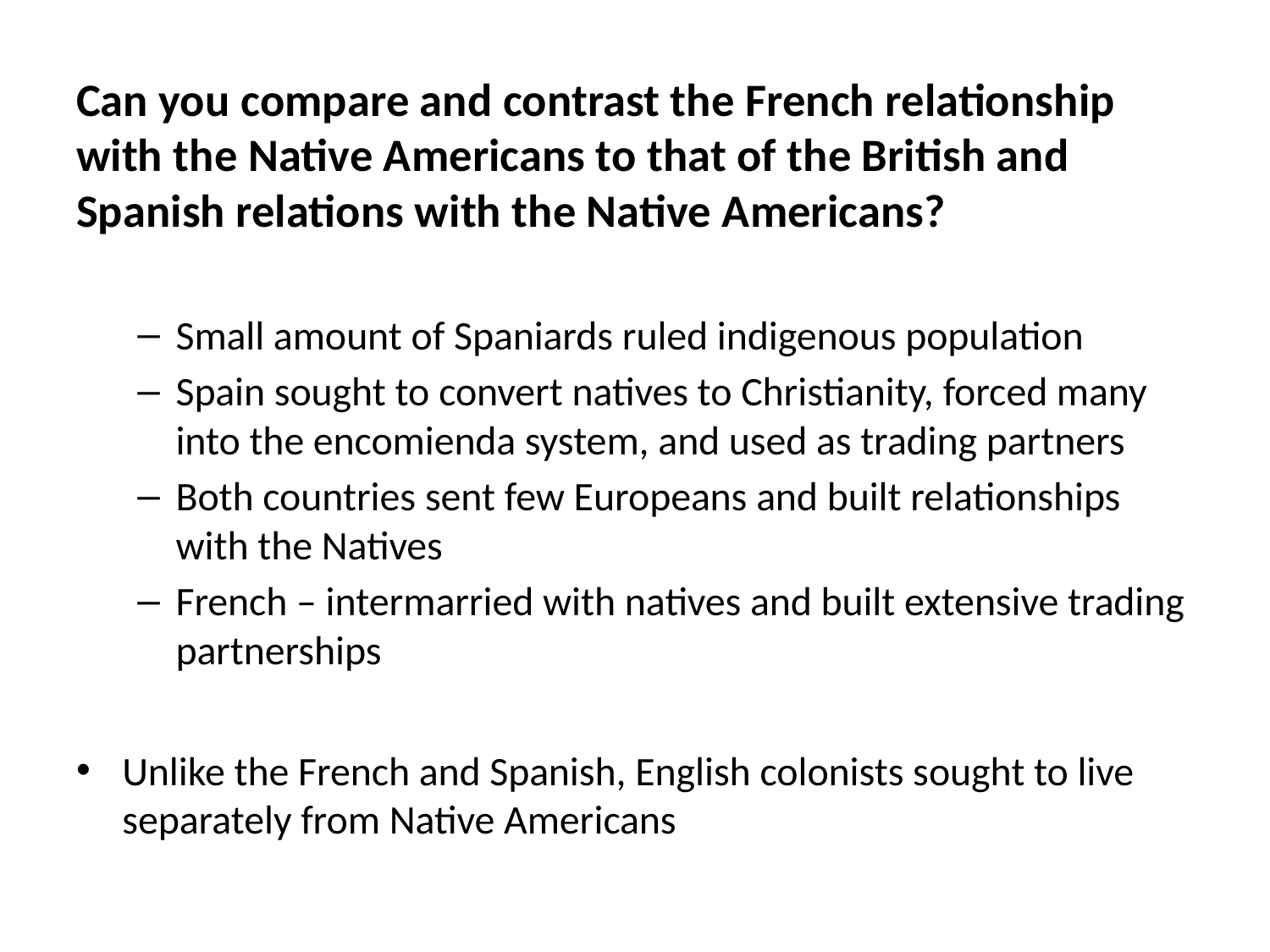

Can you compare and contrast the French relationship with the Native Americans to that of the British and Spanish relations with the Native Americans?

Small amount of Spaniards ruled indigenous population
Spain sought to convert natives to Christianity, forced many into the encomienda system, and used as trading partners
Both countries sent few Europeans and built relationships with the Natives
French – intermarried with natives and built extensive trading partnerships

Unlike the French and Spanish, English colonists sought to live separately from Native Americans